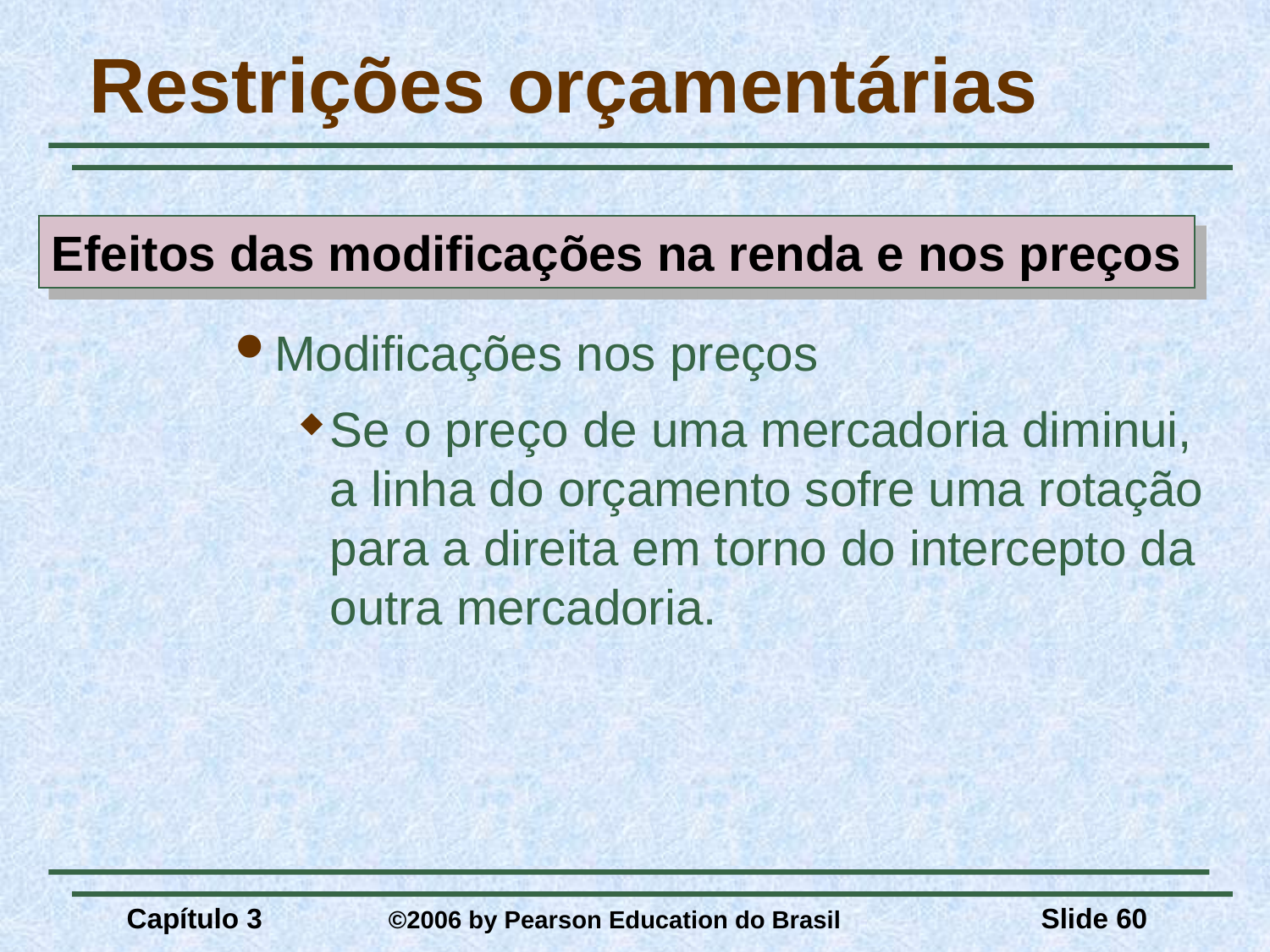

# Restrições orçamentárias
Efeitos das modificações na renda e nos preços
Modificações nos preços
Se o preço de uma mercadoria diminui, a linha do orçamento sofre uma rotação para a direita em torno do intercepto da outra mercadoria.

Capítulo 3	 ©2006 by Pearson Education do Brasil
Slide 60